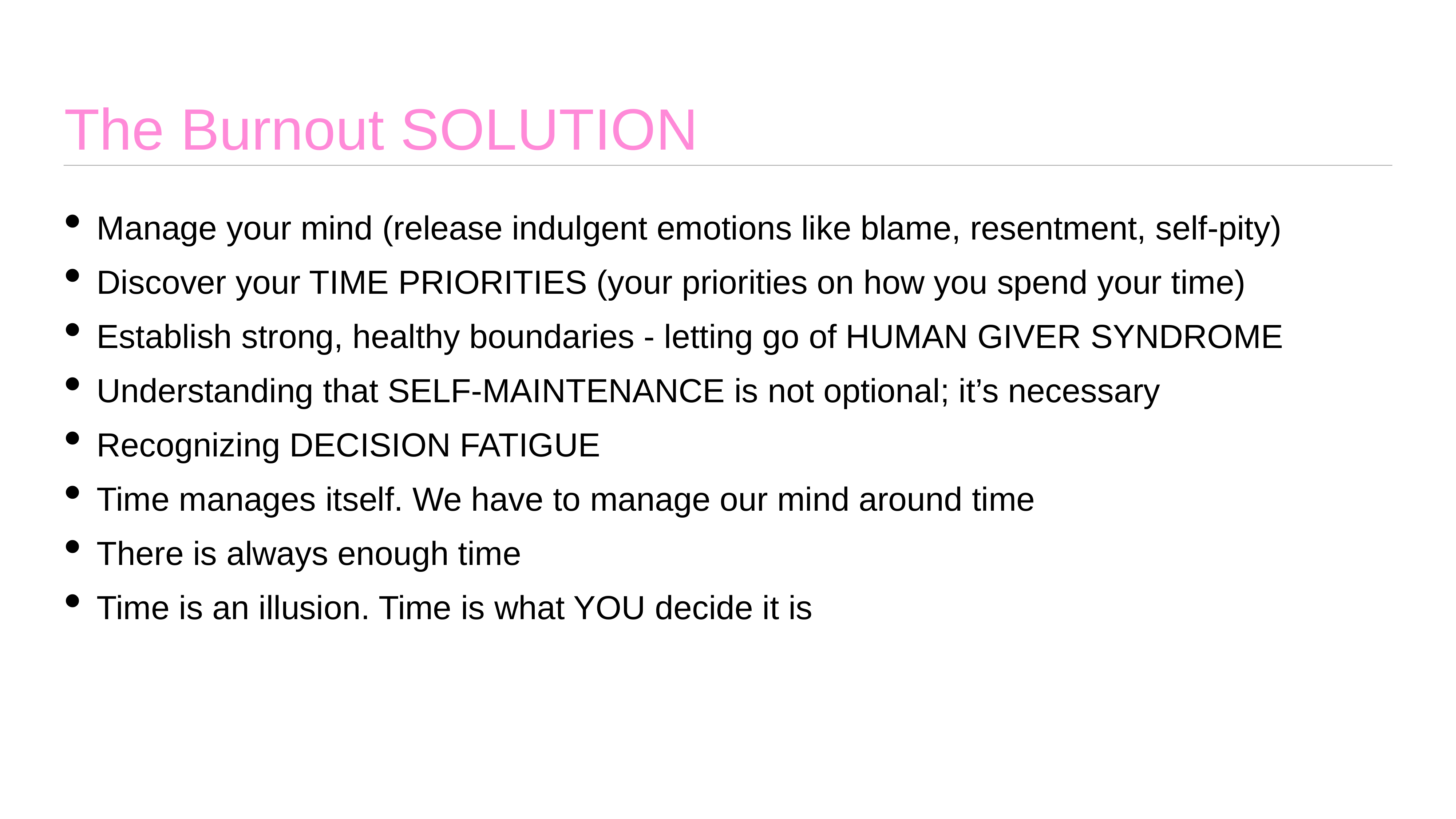

# The Burnout SOLUTION

Manage your mind (release indulgent emotions like blame, resentment, self-pity)
Discover your TIME PRIORITIES (your priorities on how you spend your time)
Establish strong, healthy boundaries - letting go of HUMAN GIVER SYNDROME
Understanding that SELF-MAINTENANCE is not optional; it’s necessary
Recognizing DECISION FATIGUE
Time manages itself. We have to manage our mind around time
There is always enough time
Time is an illusion. Time is what YOU decide it is